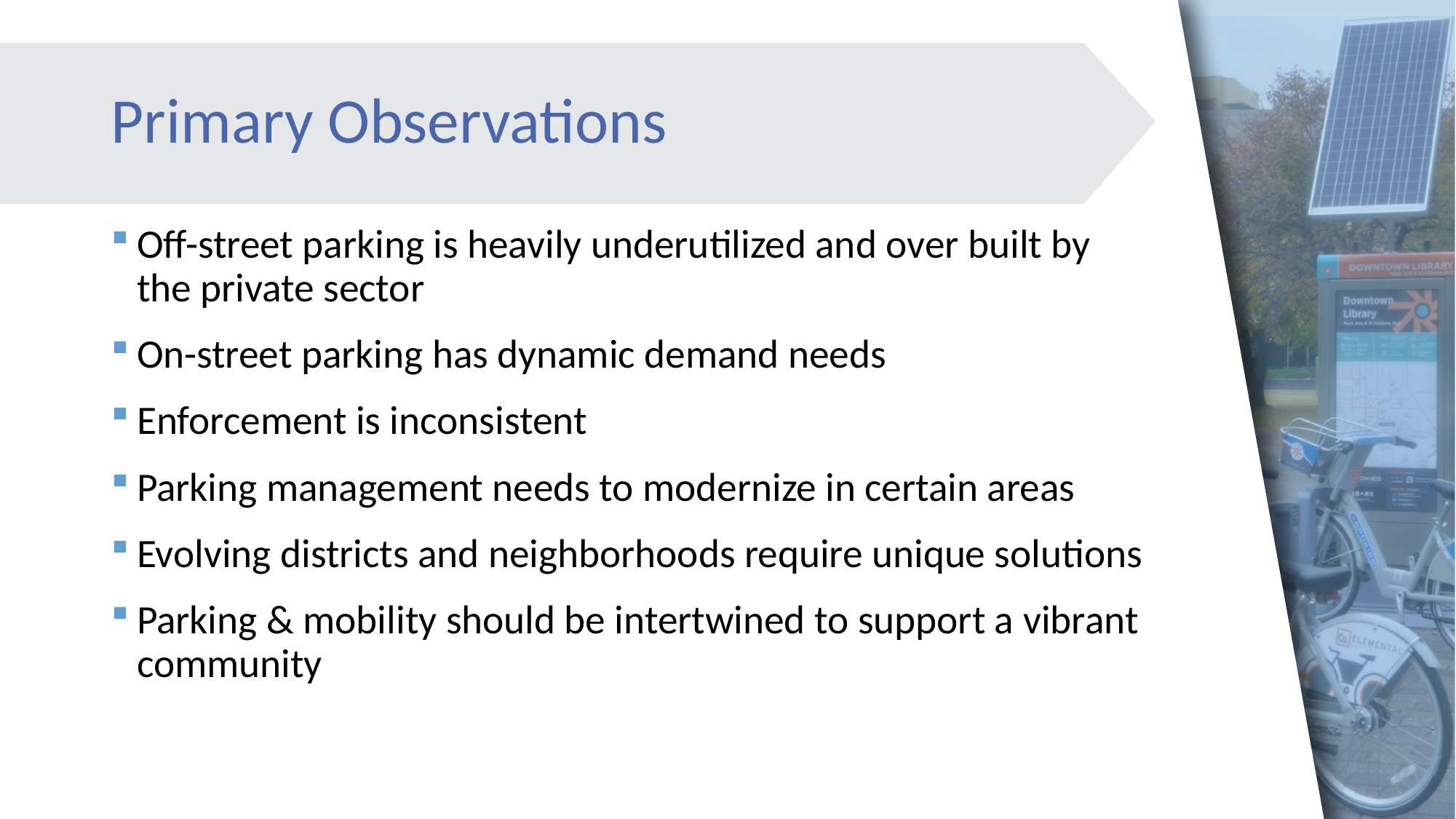

# Primary Observations
Off-street parking is heavily underutilized and over built by the private sector
On-street parking has dynamic demand needs
Enforcement is inconsistent
Parking management needs to modernize in certain areas
Evolving districts and neighborhoods require unique solutions
Parking & mobility should be intertwined to support a vibrant community